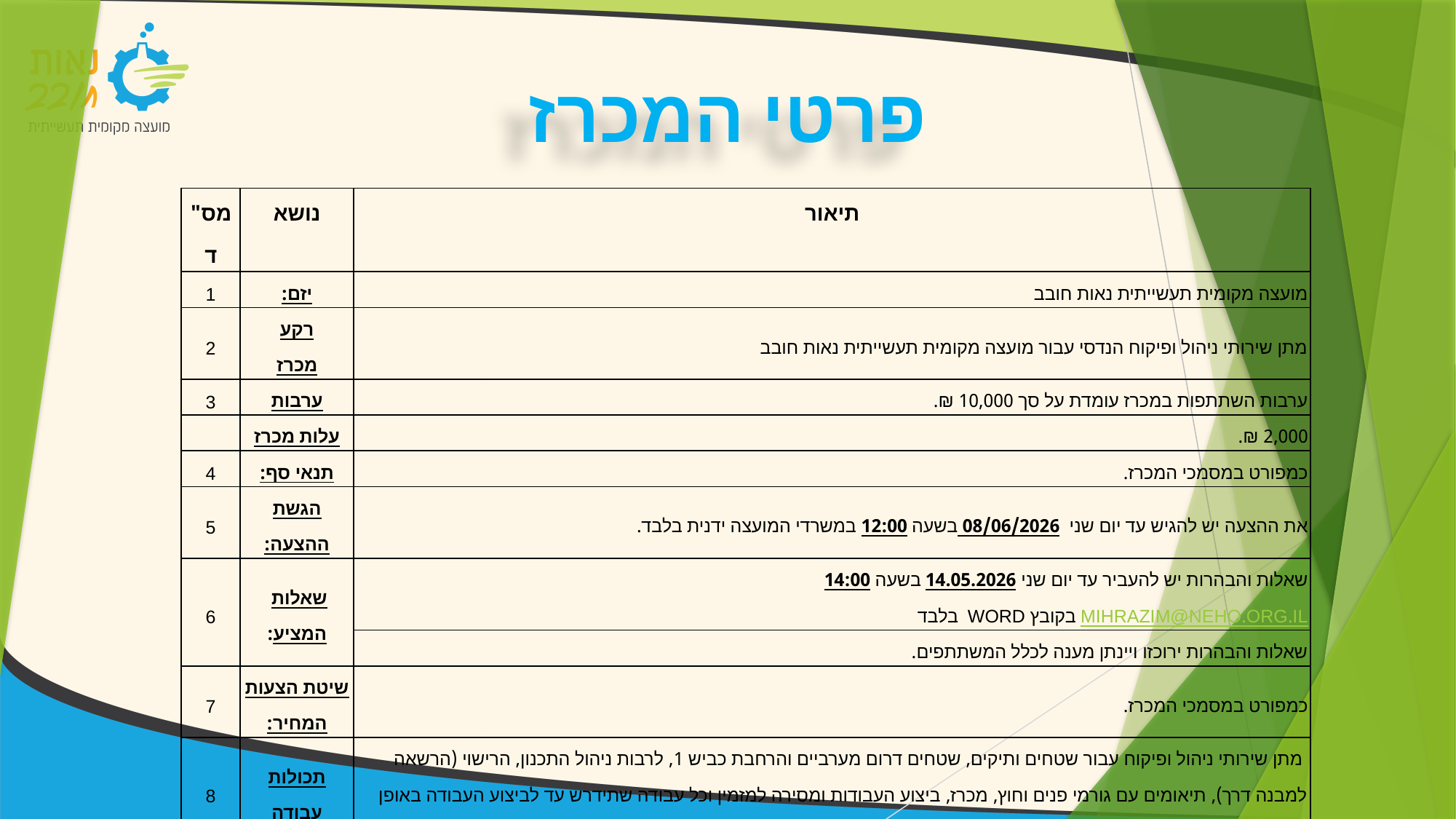

פרטי המכרז
| מס"ד | נושא | תיאור |
| --- | --- | --- |
| 1 | יזם: | מועצה מקומית תעשייתית נאות חובב |
| 2 | רקע מכרז | מתן שירותי ניהול ופיקוח הנדסי עבור מועצה מקומית תעשייתית נאות חובב |
| 3 | ערבות | ערבות השתתפות במכרז עומדת על סך 10,000 ₪. |
|  | עלות מכרז | 2,000 ₪. |
| 4 | תנאי סף: | כמפורט במסמכי המכרז. |
| 5 | הגשת ההצעה: | את ההצעה יש להגיש עד יום שני 08/06/2026 בשעה 12:00 במשרדי המועצה ידנית בלבד. |
| 6 | שאלות המציע: | שאלות והבהרות יש להעביר עד יום שני 14.05.2026 בשעה 14:00 MIHRAZIM@NEHO.ORG.IL בקובץ WORD בלבד |
|  |  | שאלות והבהרות ירוכזו ויינתן מענה לכלל המשתתפים. |
| 7 | שיטת הצעות המחיר: | כמפורט במסמכי המכרז. |
| 8 | תכולות עבודה | מתן שירותי ניהול ופיקוח עבור שטחים ותיקים, שטחים דרום מערביים והרחבת כביש 1, לרבות ניהול התכנון, הרישוי (הרשאה למבנה דרך), תיאומים עם גורמי פנים וחוץ, מכרז, ביצוע העבודות ומסירה למזמין וכל עבודה שתידרש עד לביצוע העבודה באופן מושלם. |